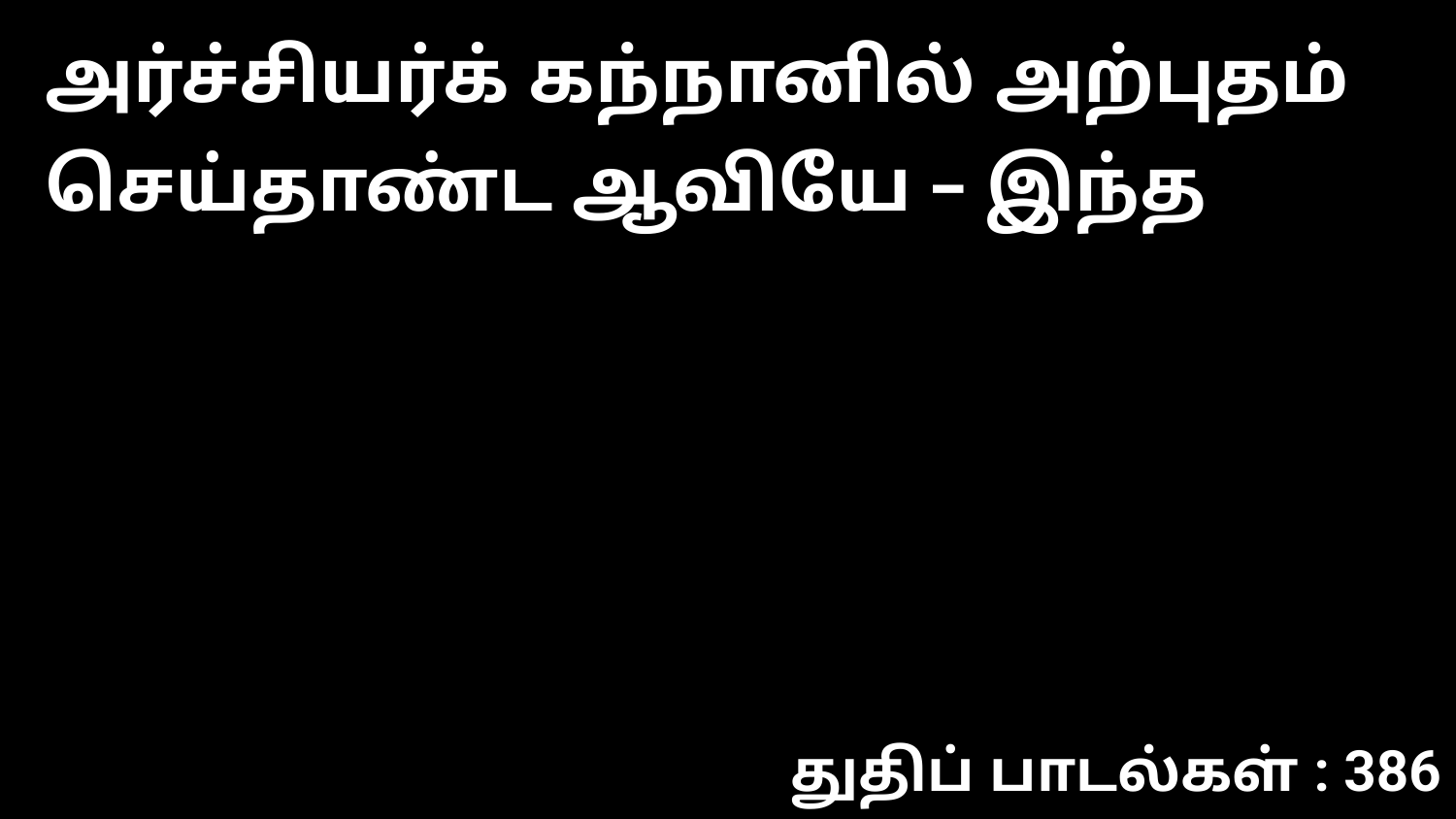

அர்ச்சியர்க் கந்நானில் அற்புதம் செய்தாண்ட ஆவியே – இந்த
துதிப் பாடல்கள் : 386